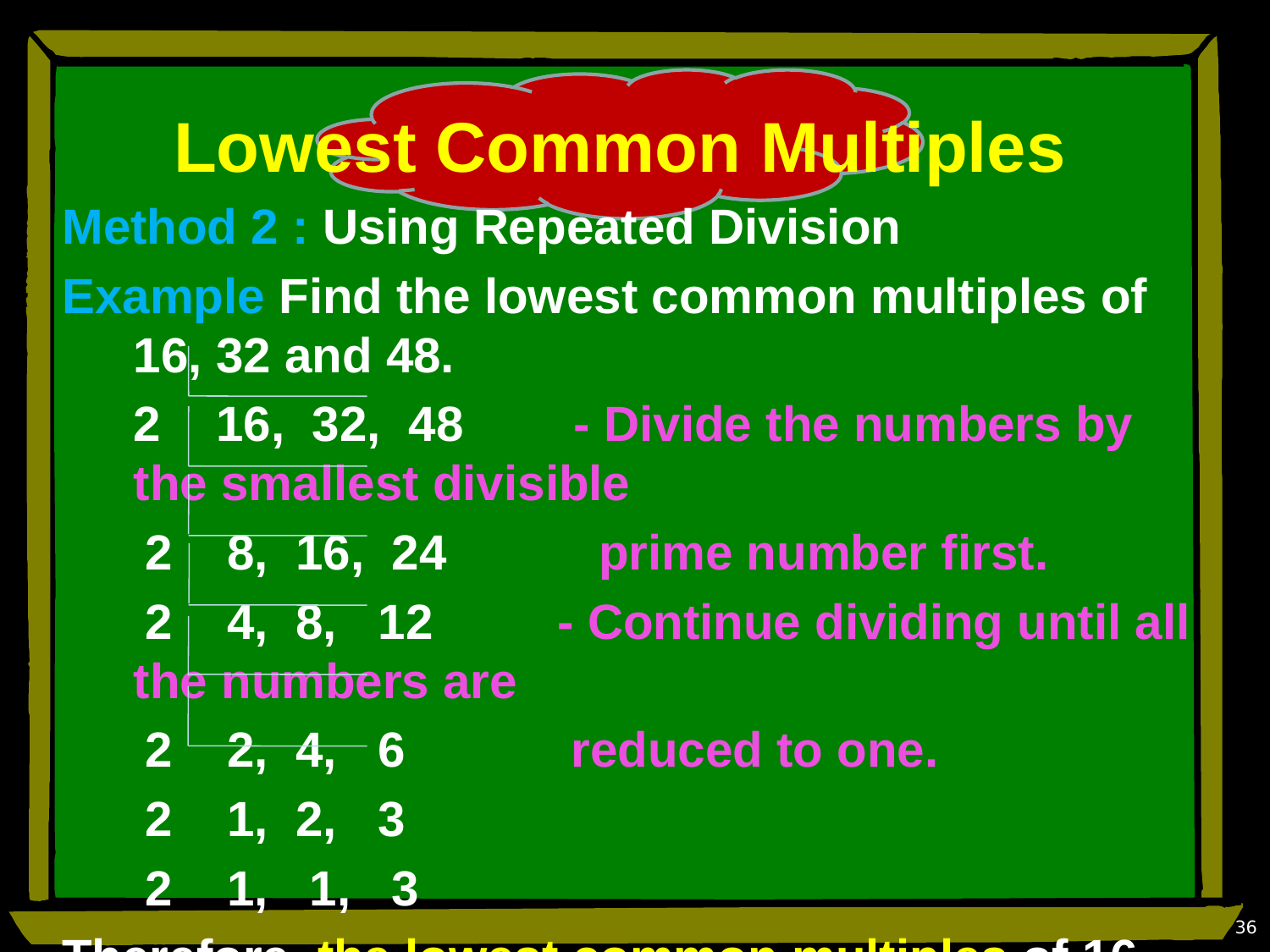

# Lowest Common Multiples
Method 2 : Using Repeated Division
Example Find the lowest common multiples of 16, 32 and 48.
	2    16,  32,  48        - Divide the numbers by the smallest divisible
      2    8,  16,  24           prime number first.
      2    4,  8,   12         - Continue dividing until all the numbers are
      2    2,  4,   6            reduced to one.
      2    1,  2,   3
      2    1,   1,   3
Therefore, the lowest common multiples of 16, 32 and 48 is
  2 ĭ 2 ĭ 2 ĭ 2 ĭ 2 ĭ 2 ĭ 3 = 192.

36